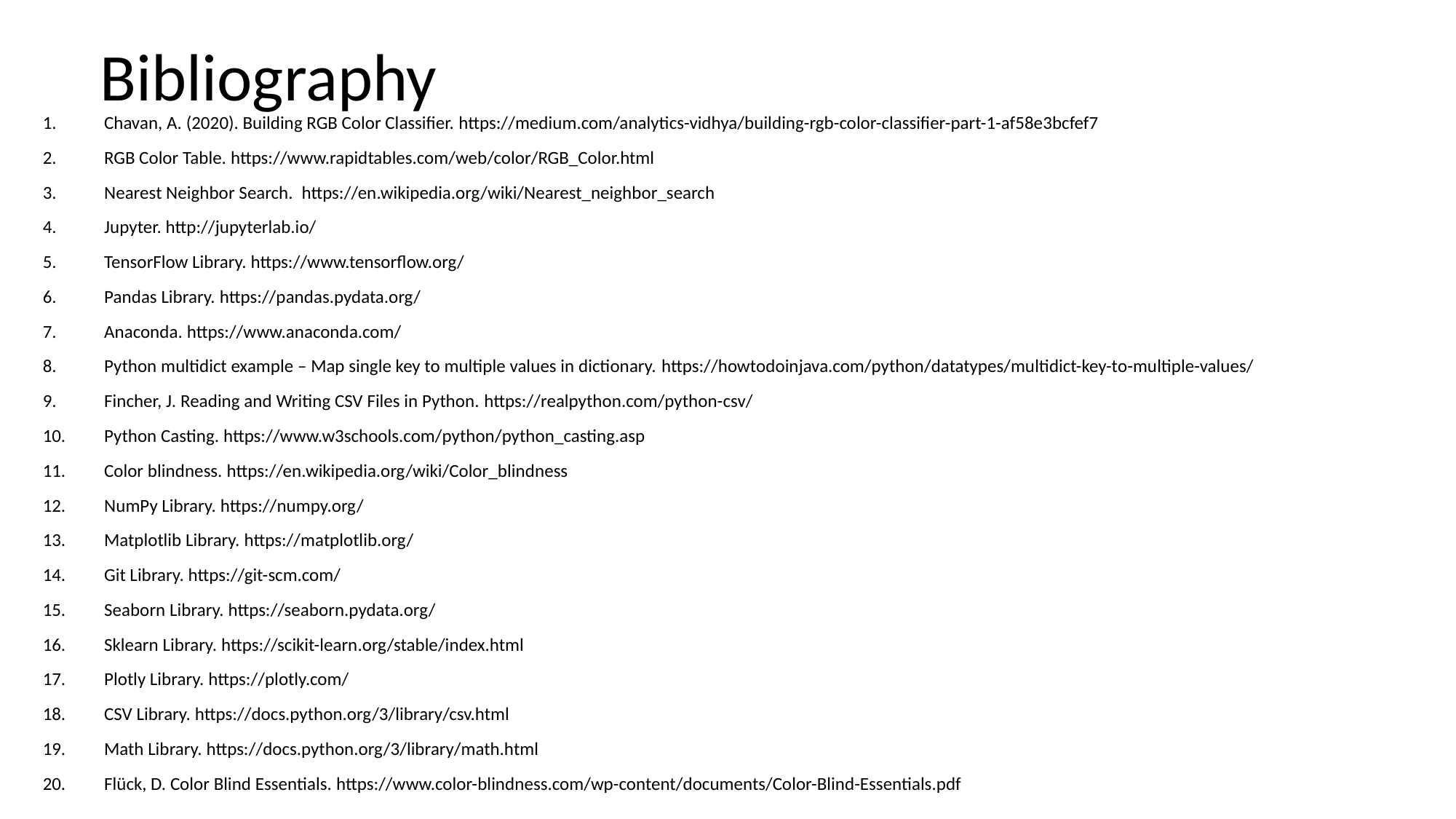

# Bibliography
Chavan, A. (2020). Building RGB Color Classifier. https://medium.com/analytics-vidhya/building-rgb-color-classifier-part-1-af58e3bcfef7
RGB Color Table. https://www.rapidtables.com/web/color/RGB_Color.html
Nearest Neighbor Search.  https://en.wikipedia.org/wiki/Nearest_neighbor_search
Jupyter. http://jupyterlab.io/
TensorFlow Library. https://www.tensorflow.org/
Pandas Library. https://pandas.pydata.org/
Anaconda. https://www.anaconda.com/
Python multidict example – Map single key to multiple values in dictionary. https://howtodoinjava.com/python/datatypes/multidict-key-to-multiple-values/
Fincher, J. Reading and Writing CSV Files in Python. https://realpython.com/python-csv/
Python Casting. https://www.w3schools.com/python/python_casting.asp
Color blindness. https://en.wikipedia.org/wiki/Color_blindness
NumPy Library. https://numpy.org/
Matplotlib Library. https://matplotlib.org/
Git Library. https://git-scm.com/
Seaborn Library. https://seaborn.pydata.org/
Sklearn Library. https://scikit-learn.org/stable/index.html
Plotly Library. https://plotly.com/
CSV Library. https://docs.python.org/3/library/csv.html
Math Library. https://docs.python.org/3/library/math.html
Flück, D. Color Blind Essentials. https://www.color-blindness.com/wp-content/documents/Color-Blind-Essentials.pdf